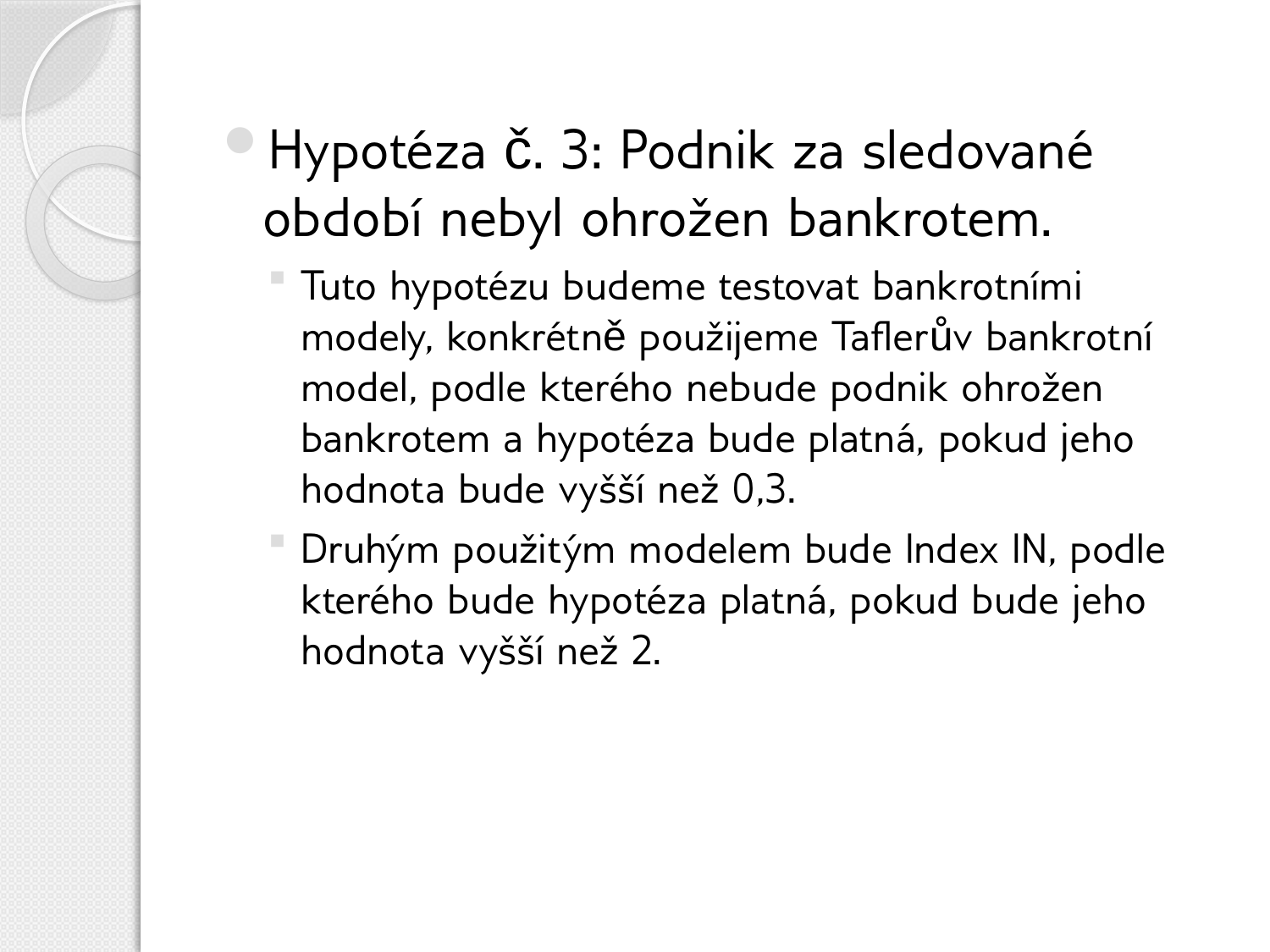

Hypotéza č. 3: Podnik za sledované období nebyl ohrožen bankrotem.
Tuto hypotézu budeme testovat bankrotními modely, konkrétně použijeme Taflerův bankrotní model, podle kterého nebude podnik ohrožen bankrotem a hypotéza bude platná, pokud jeho hodnota bude vyšší než 0,3.
Druhým použitým modelem bude Index IN, podle kterého bude hypotéza platná, pokud bude jeho hodnota vyšší než 2.